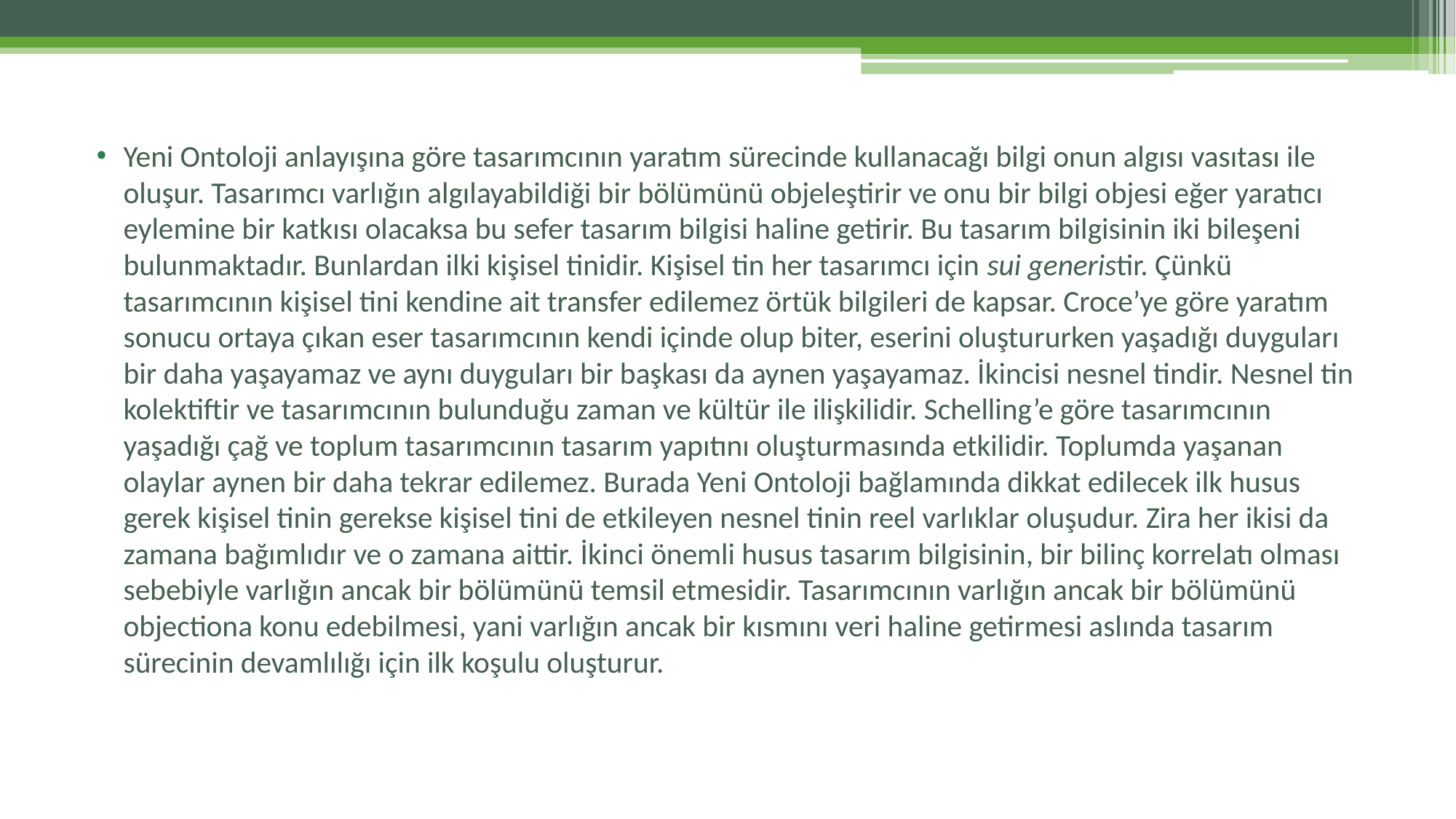

Yeni Ontoloji anlayışına göre tasarımcının yaratım sürecinde kullanacağı bilgi onun algısı vasıtası ile oluşur. Tasarımcı varlığın algılayabildiği bir bölümünü objeleştirir ve onu bir bilgi objesi eğer yaratıcı eylemine bir katkısı olacaksa bu sefer tasarım bilgisi haline getirir. Bu tasarım bilgisinin iki bileşeni bulunmaktadır. Bunlardan ilki kişisel tinidir. Kişisel tin her tasarımcı için sui generistir. Çünkü tasarımcının kişisel tini kendine ait transfer edilemez örtük bilgileri de kapsar. Croce’ye göre yaratım sonucu ortaya çıkan eser tasarımcının kendi içinde olup biter, eserini oluştururken yaşadığı duyguları bir daha yaşayamaz ve aynı duyguları bir başkası da aynen yaşayamaz. İkincisi nesnel tindir. Nesnel tin kolektiftir ve tasarımcının bulunduğu zaman ve kültür ile ilişkilidir. Schelling’e göre tasarımcının yaşadığı çağ ve toplum tasarımcının tasarım yapıtını oluşturmasında etkilidir. Toplumda yaşanan olaylar aynen bir daha tekrar edilemez. Burada Yeni Ontoloji bağlamında dikkat edilecek ilk husus gerek kişisel tinin gerekse kişisel tini de etkileyen nesnel tinin reel varlıklar oluşudur. Zira her ikisi da zamana bağımlıdır ve o zamana aittir. İkinci önemli husus tasarım bilgisinin, bir bilinç korrelatı olması sebebiyle varlığın ancak bir bölümünü temsil etmesidir. Tasarımcının varlığın ancak bir bölümünü objectiona konu edebilmesi, yani varlığın ancak bir kısmını veri haline getirmesi aslında tasarım sürecinin devamlılığı için ilk koşulu oluşturur.